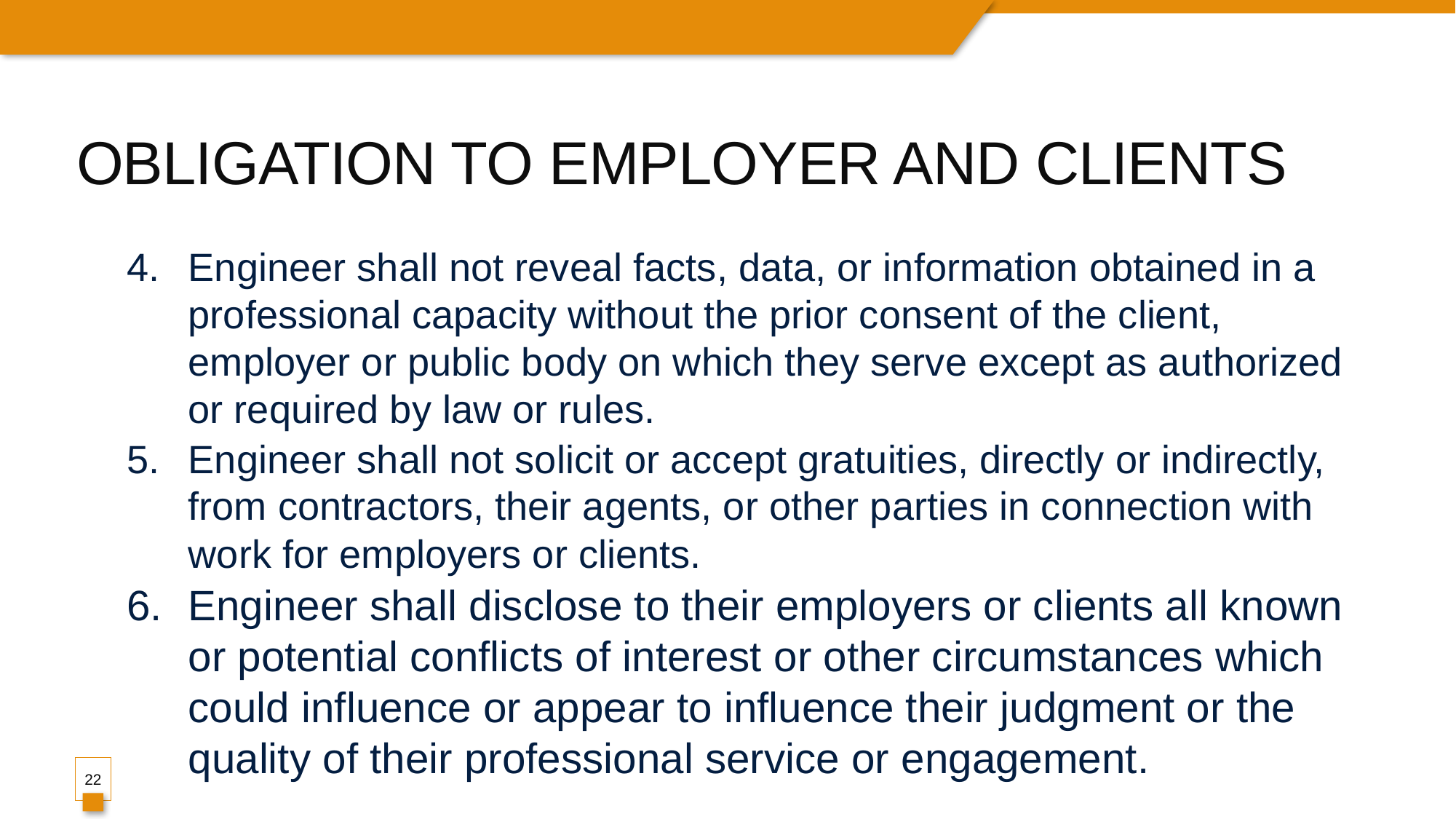

# Obligation to Employer and Clients
Engineer shall not reveal facts, data, or information obtained in a professional capacity without the prior consent of the client, employer or public body on which they serve except as authorized or required by law or rules.
Engineer shall not solicit or accept gratuities, directly or indirectly, from contractors, their agents, or other parties in connection with work for employers or clients.
Engineer shall disclose to their employers or clients all known or potential conflicts of interest or other circumstances which could influence or appear to influence their judgment or the quality of their professional service or engagement.
22